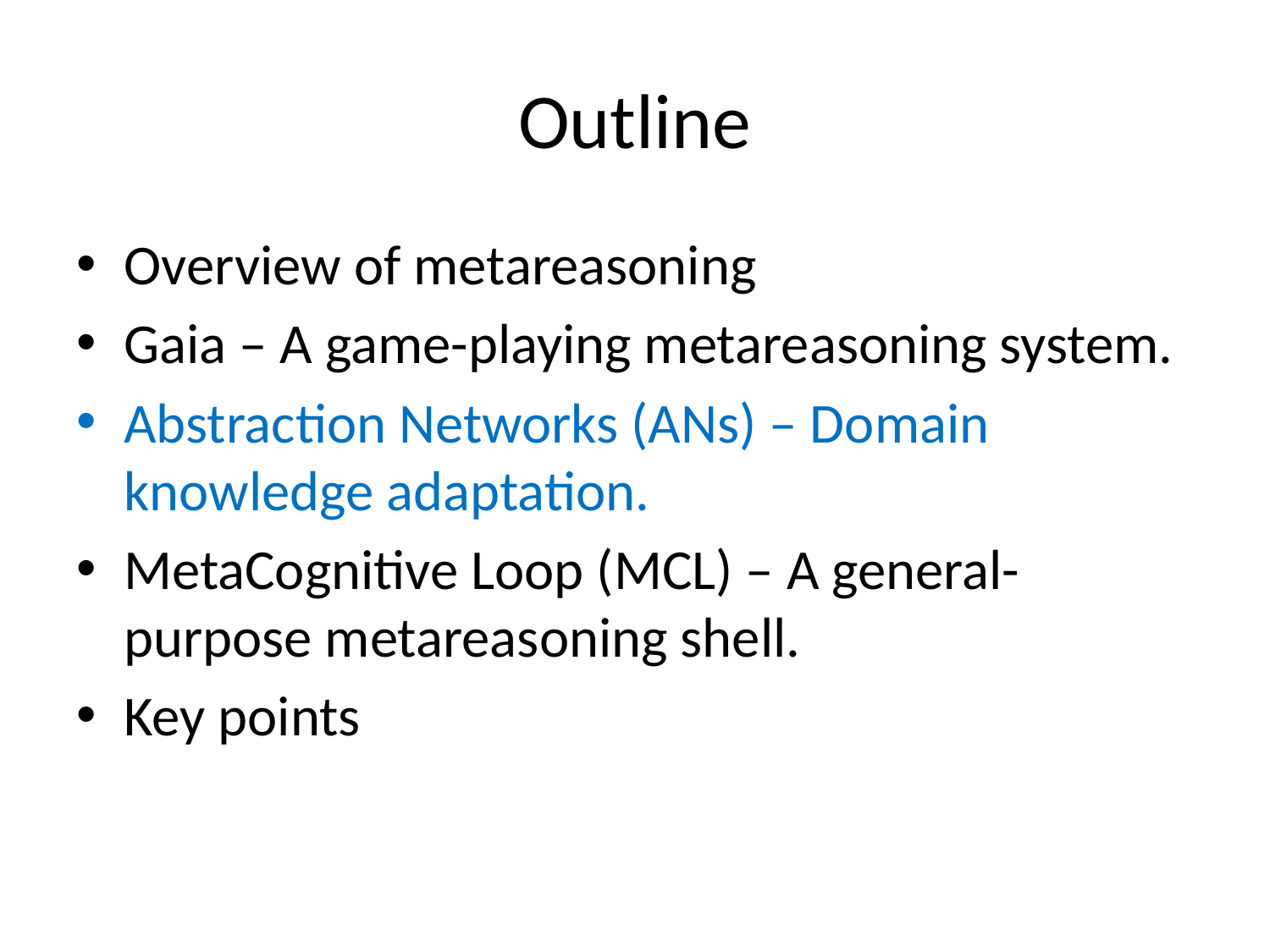

# Outline
Overview of metareasoning
Gaia – A game-playing metareasoning system.
Abstraction Networks (ANs) – Domain knowledge adaptation.
MetaCognitive Loop (MCL) – A general-purpose metareasoning shell.
Key points